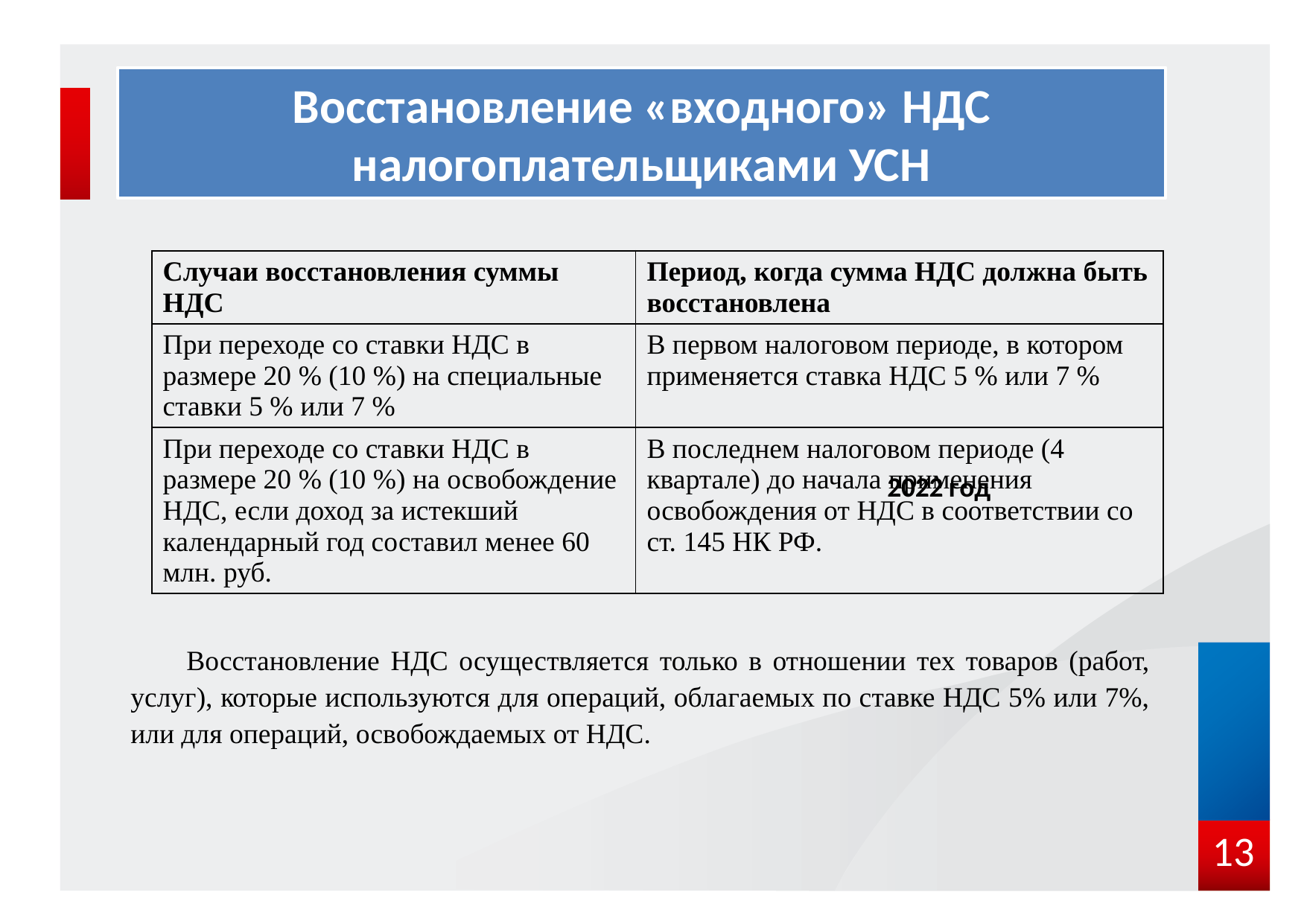

# Восстановление «входного» НДС налогоплательщиками УСН

Восстановление НДС осуществляется только в отношении тех товаров (работ, услуг), которые используются для операций, облагаемых по ставке НДС 5% или 7%, или для операций, освобождаемых от НДС.

| Случаи восстановления суммы НДС | Период, когда сумма НДС должна быть восстановлена |
| --- | --- |
| При переходе со ставки НДС в размере 20 % (10 %) на специальные ставки 5 % или 7 % | В первом налоговом периоде, в котором применяется ставка НДС 5 % или 7 % |
| При переходе со ставки НДС в размере 20 % (10 %) на освобождение НДС, если доход за истекший календарный год составил менее 60 млн. руб. | В последнем налоговом периоде (4 квартале) до начала применения освобождения от НДС в соответствии со ст. 145 НК РФ. |

[unsupported chart]

13